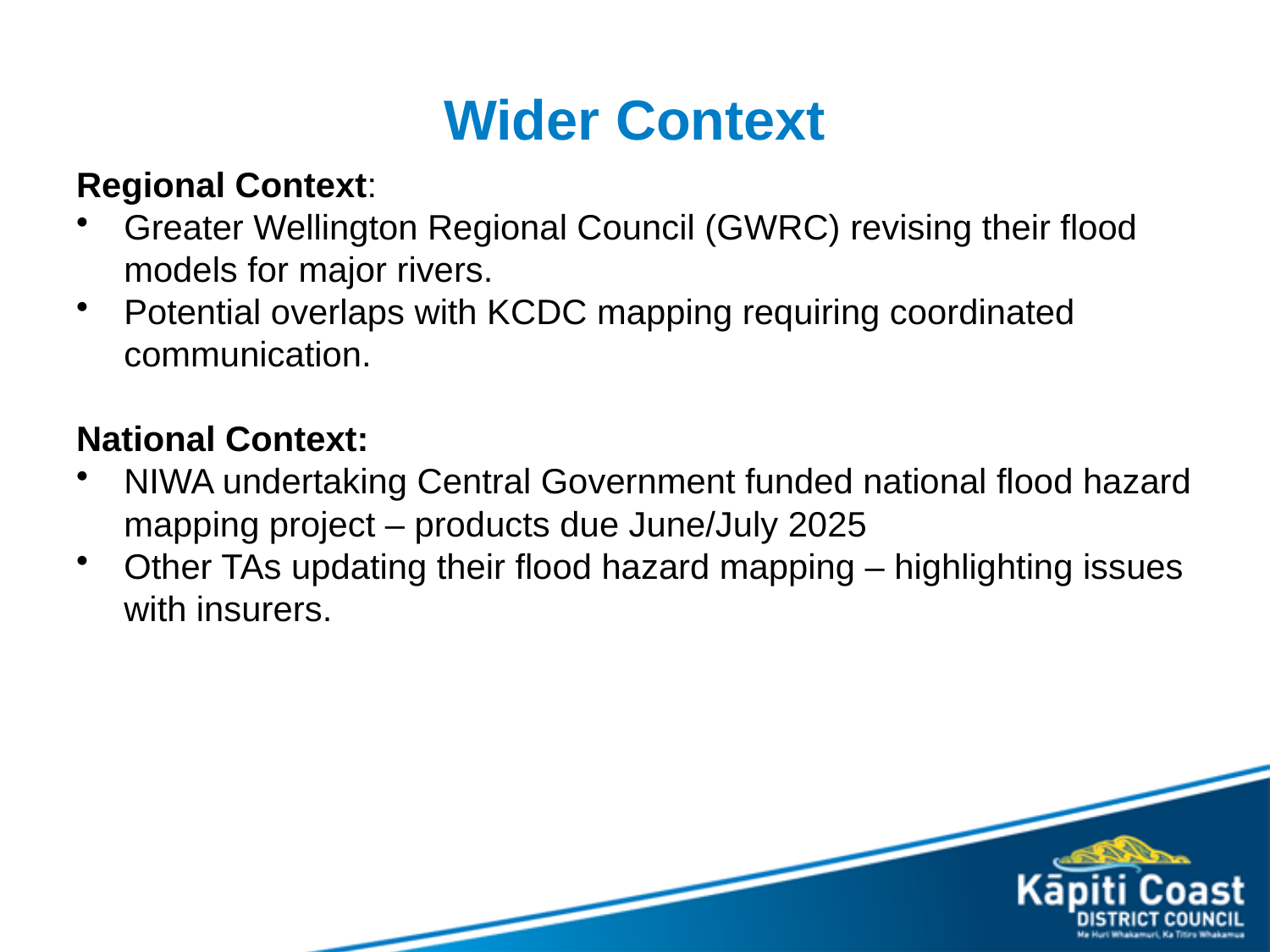

# Wider Context
Regional Context:
Greater Wellington Regional Council (GWRC) revising their flood models for major rivers.
Potential overlaps with KCDC mapping requiring coordinated communication.

National Context:
NIWA undertaking Central Government funded national flood hazard mapping project – products due June/July 2025
Other TAs updating their flood hazard mapping – highlighting issues with insurers.